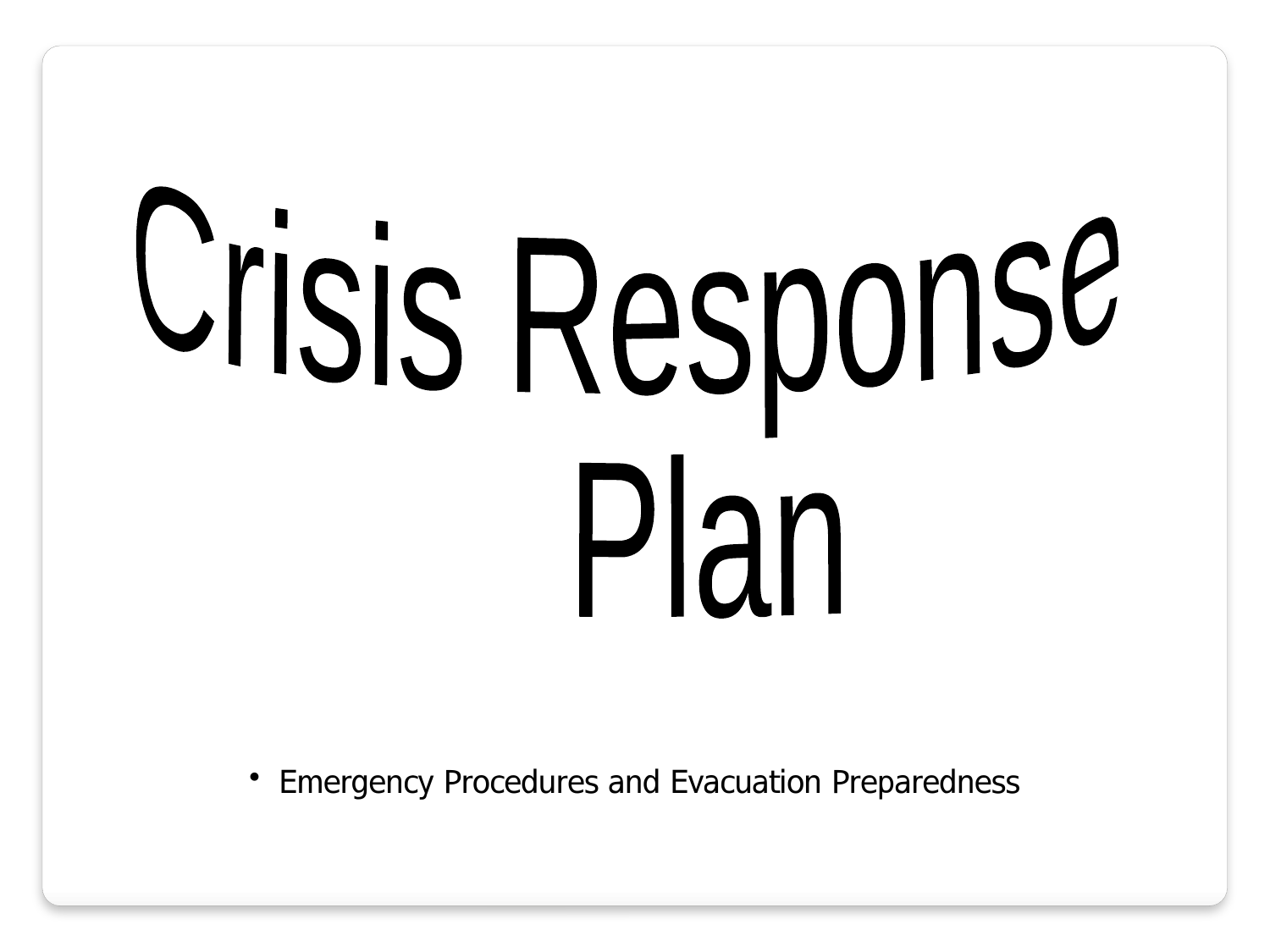

Crisis Response
  Plan

Emergency Procedures and Evacuation Preparedness